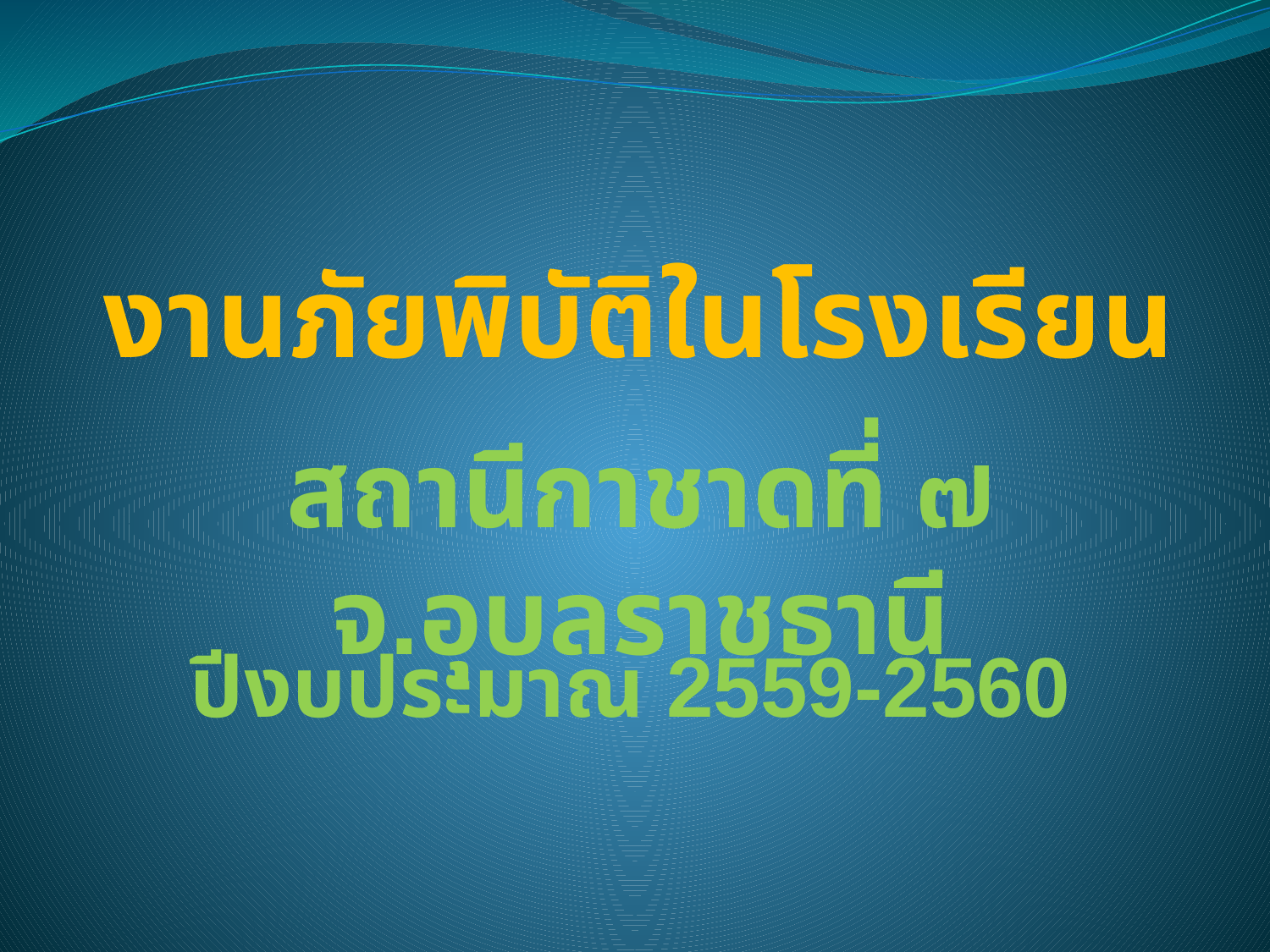

# งานภัยพิบัติในโรงเรียน
สถานีกาชาดที่ ๗ จ.อุบลราชธานี
ปีงบประมาณ 2559-2560